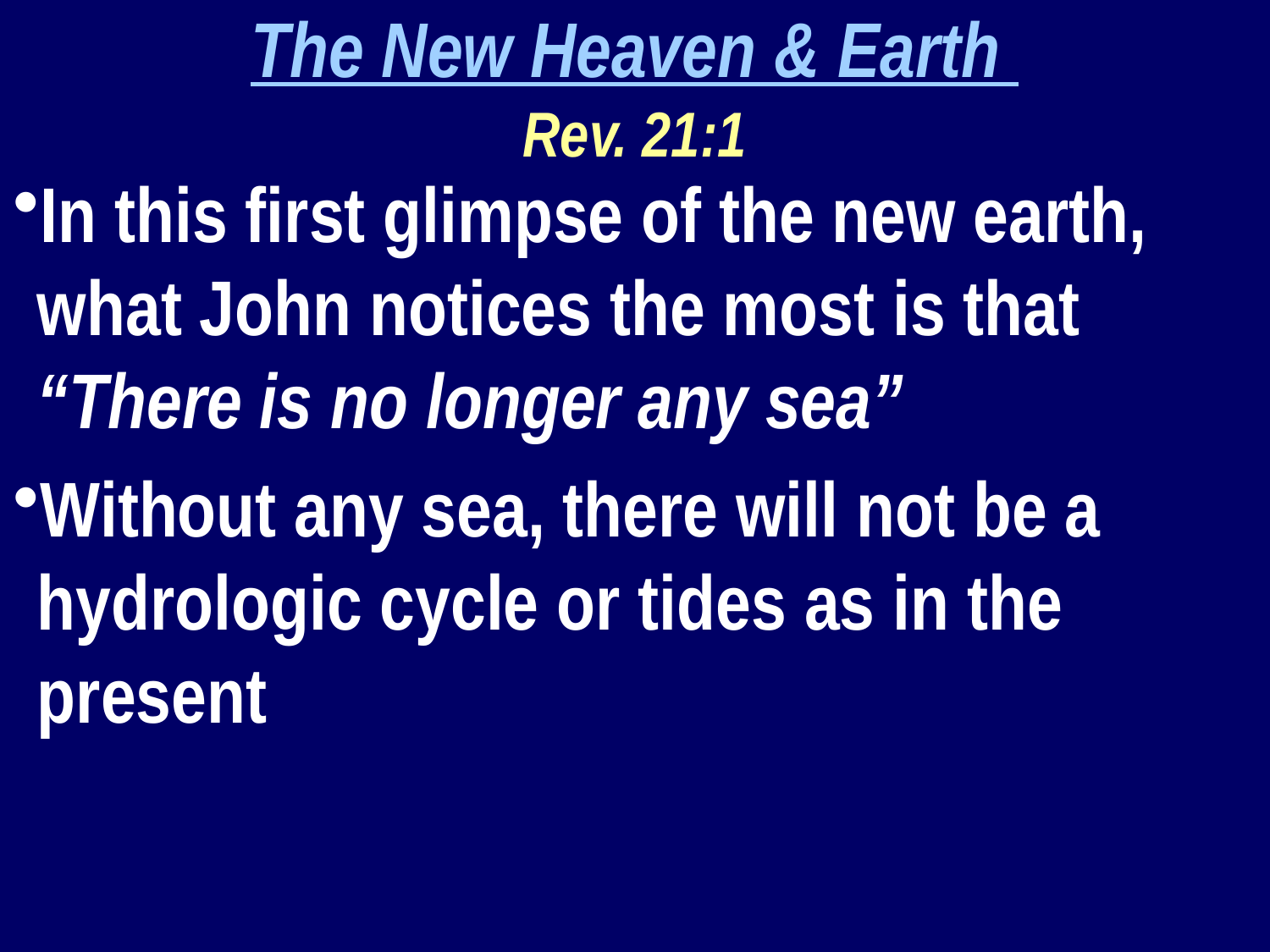

The New Heaven & Earth
Rev. 21:1
In this first glimpse of the new earth, what John notices the most is that “There is no longer any sea”
Without any sea, there will not be a hydrologic cycle or tides as in the present